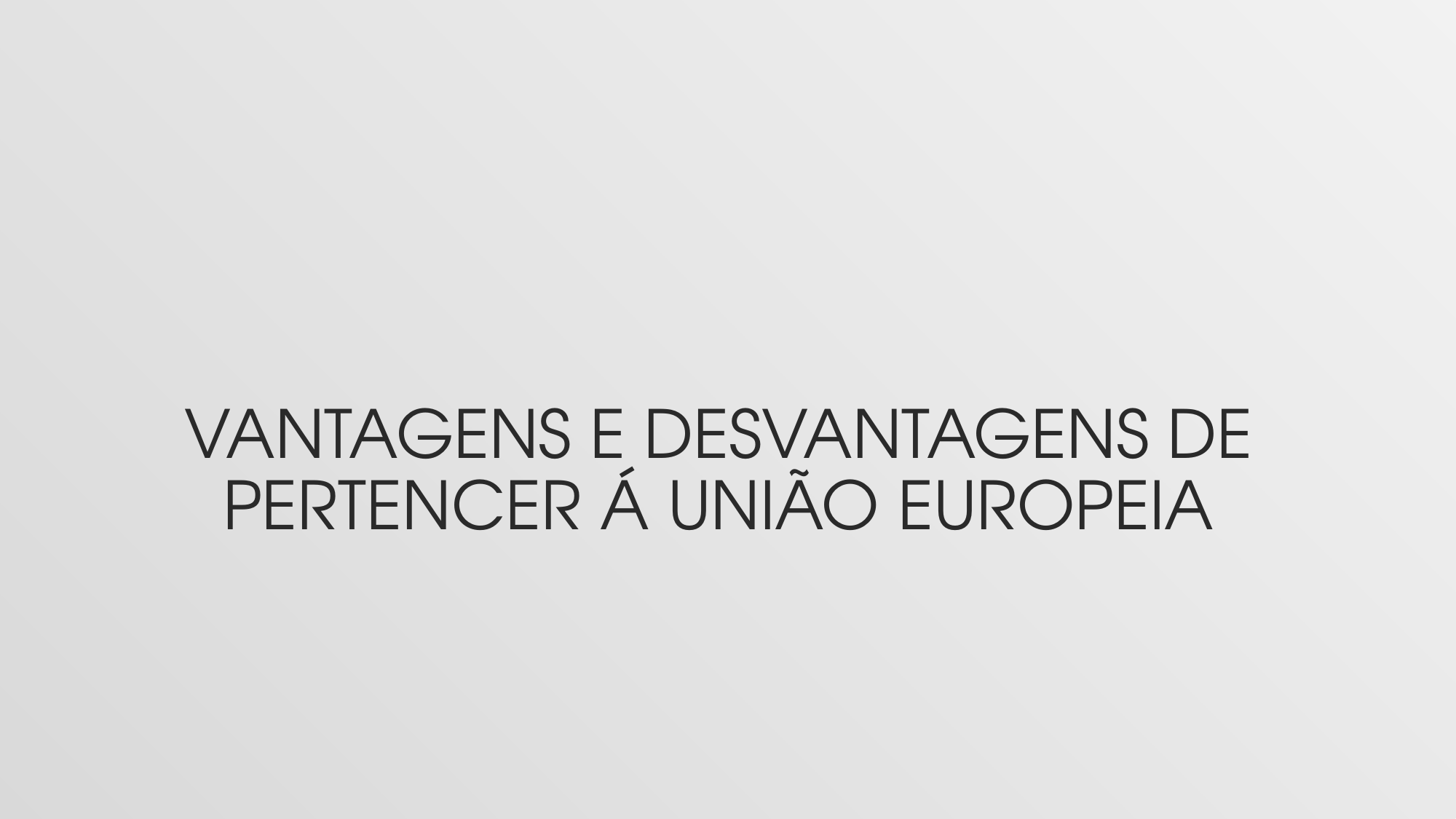

# Vantagens e desvantagens de pertencer á união europeia